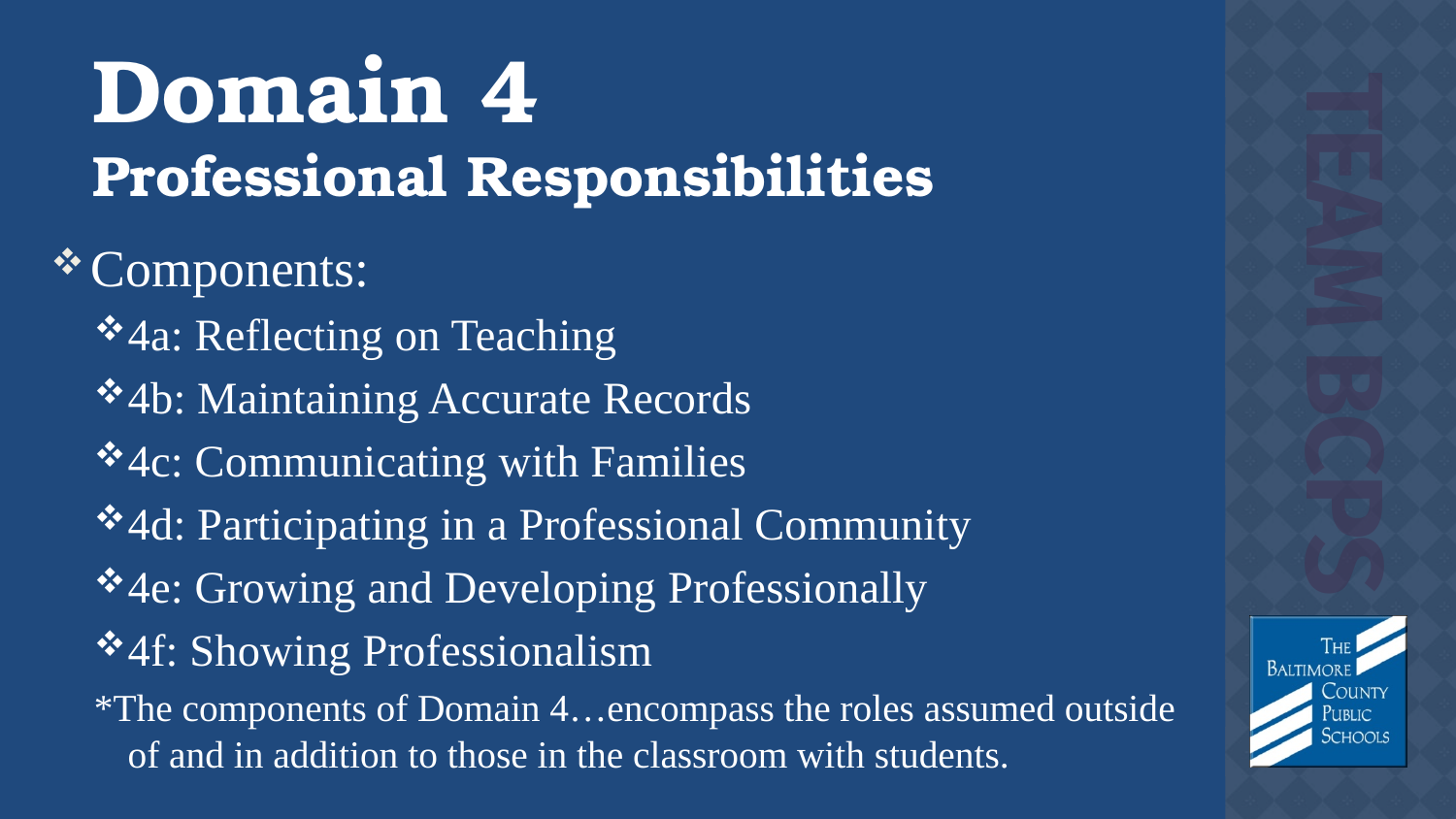

# Domain 4 Professional Responsibilities
Components:
4a: Reflecting on Teaching
4b: Maintaining Accurate Records
4c: Communicating with Families
4d: Participating in a Professional Community
4e: Growing and Developing Professionally
4f: Showing Professionalism
*The components of Domain 4…encompass the roles assumed outside of and in addition to those in the classroom with students.